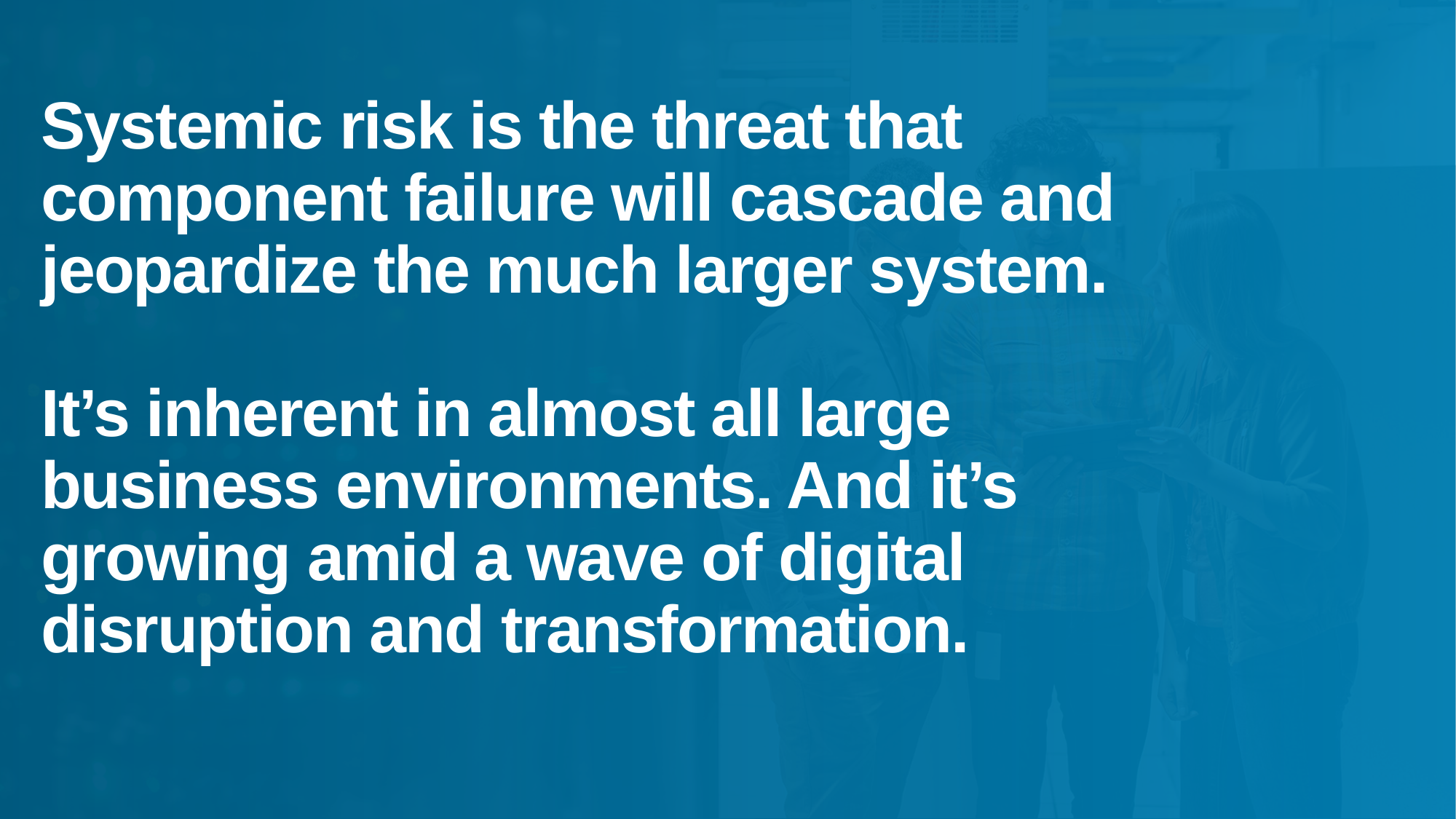

# Systemic risk is the threat that component failure will cascade and jeopardize the much larger system. It’s inherent in almost all large business environments. And it’s growing amid a wave of digital disruption and transformation.